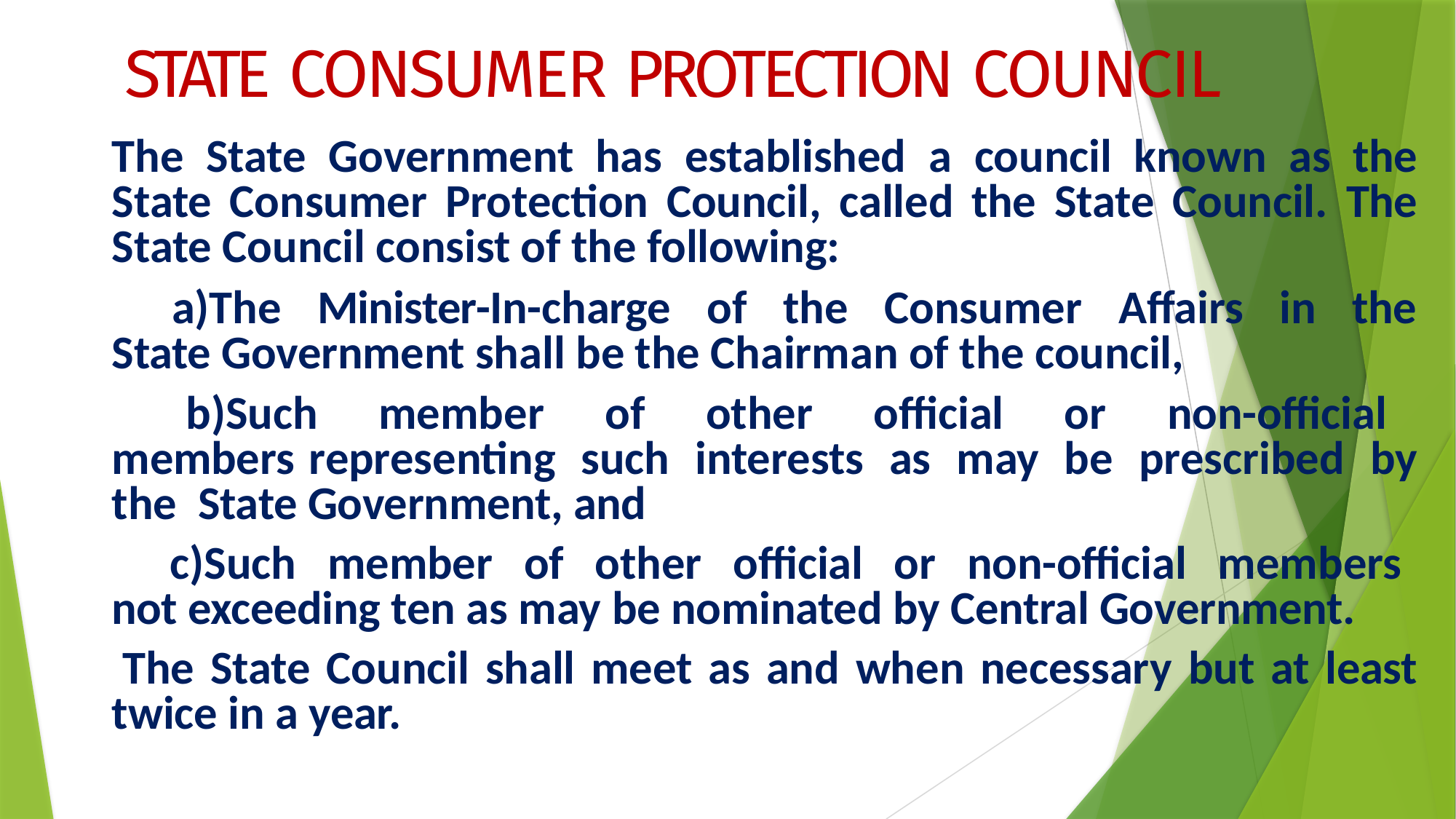

# STATE CONSUMER PROTECTION COUNCIL
The State Government has established a council known as the State Consumer Protection Council, called the State Council. The State Council consist of the following:
The Minister-In-charge of the Consumer Affairs in the State Government shall be the Chairman of the council,
Such  member  of  other  official  or  non-official  members representing such interests as may be prescribed by the State Government, and
Such  member  of  other  official  or  non-official  members  not exceeding ten as may be nominated by Central Government.
The State Council shall meet as and when necessary but at least twice in a year.